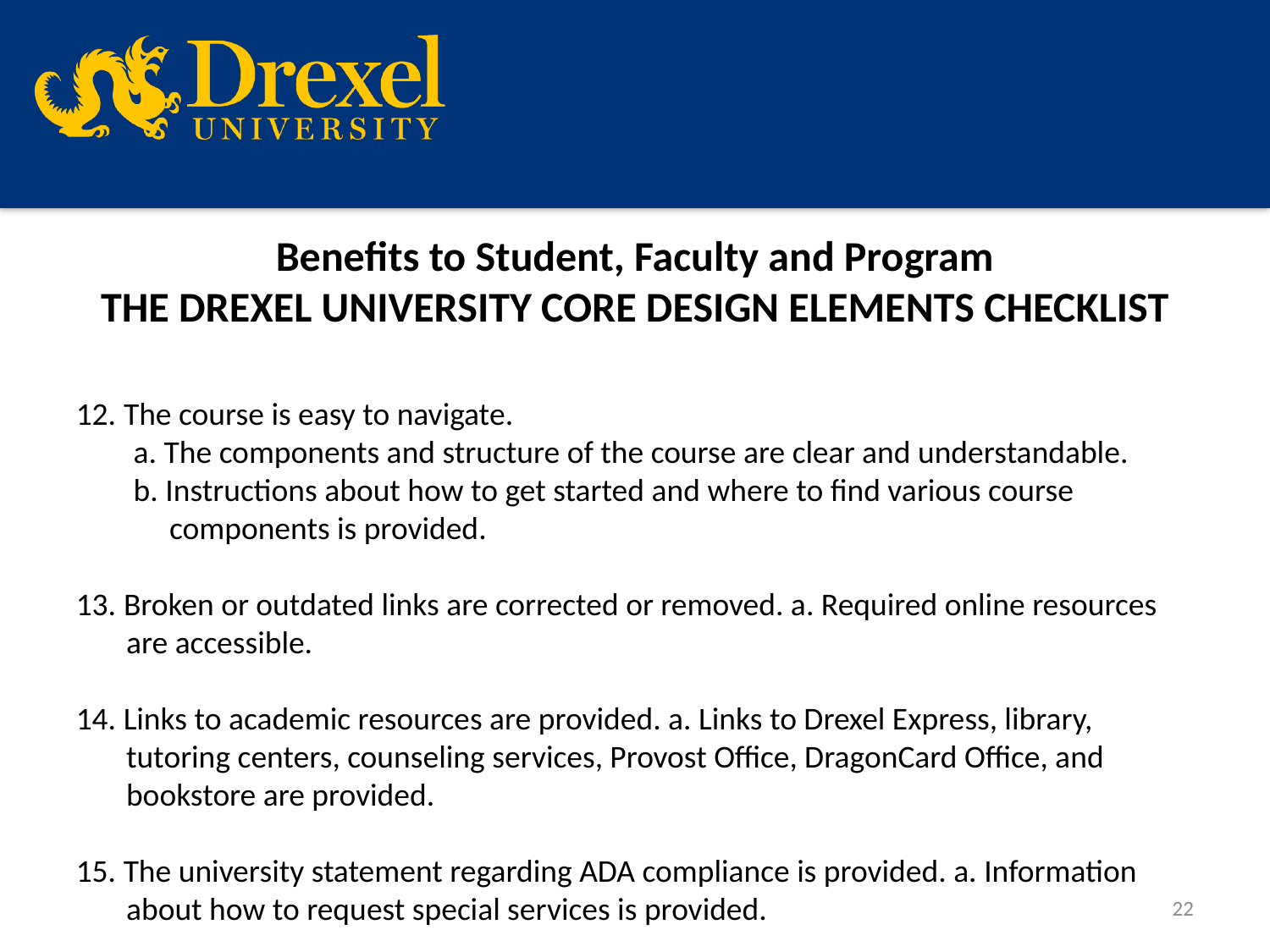

# Benefits to Student, Faculty and Program THE DREXEL UNIVERSITY CORE DESIGN ELEMENTS CHECKLIST

The course is easy to navigate.
        a. The components and structure of the course are clear and understandable.
        b. Instructions about how to get started and where to find various course
             components is provided.

Broken or outdated links are corrected or removed. a. Required online resources
       are accessible.

14. Links to academic resources are provided. a. Links to Drexel Express, library,
       tutoring centers, counseling services, Provost Office, DragonCard Office, and
       bookstore are provided.

15. The university statement regarding ADA compliance is provided. a. Information
       about how to request special services is provided.

22